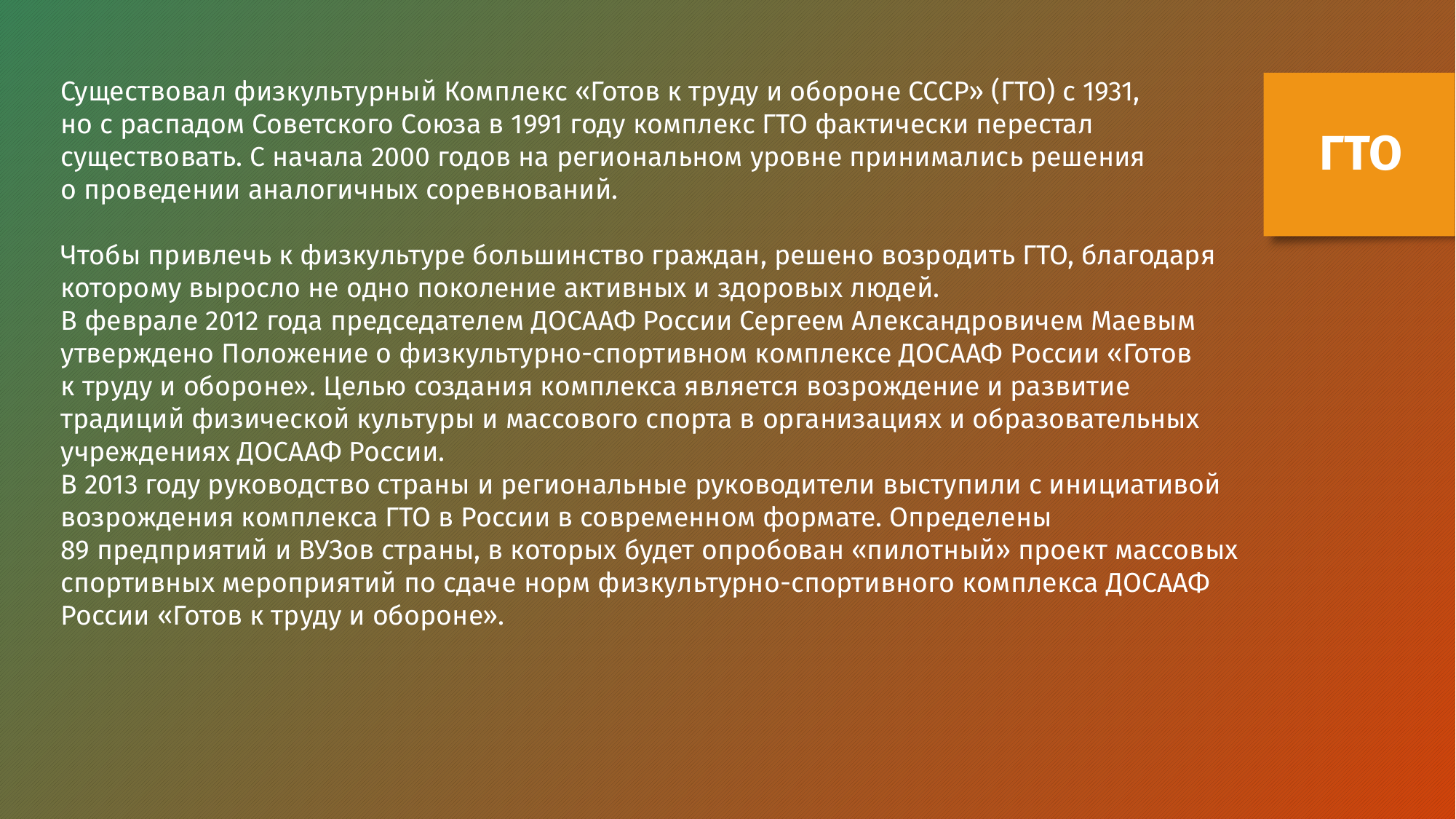

Существовал физкультурный Комплекс «Готов к труду и обороне СССР» (ГТО) с 1931,
но с распадом Советского Союза в 1991 году комплекс ГТО фактически перестал существовать. С начала 2000 годов на региональном уровне принимались решения о проведении аналогичных соревнований.

Чтобы привлечь к физкультуре большинство граждан, решено возродить ГТО, благодаря которому выросло не одно поколение активных и здоровых людей.
В феврале 2012 года председателем ДОСААФ России Сергеем Александровичем Маевым утверждено Положение о физкультурно-спортивном комплексе ДОСААФ России «Готов к труду и обороне». Целью создания комплекса является возрождение и развитие традиций физической культуры и массового спорта в организациях и образовательных учреждениях ДОСААФ России.
В 2013 году руководство страны и региональные руководители выступили с инициативой возрождения комплекса ГТО в России в современном формате. Определены 89 предприятий и ВУЗов страны, в которых будет опробован «пилотный» проект массовых спортивных мероприятий по сдаче норм физкультурно-спортивного комплекса ДОСААФ России «Готов к труду и обороне».
ГТО